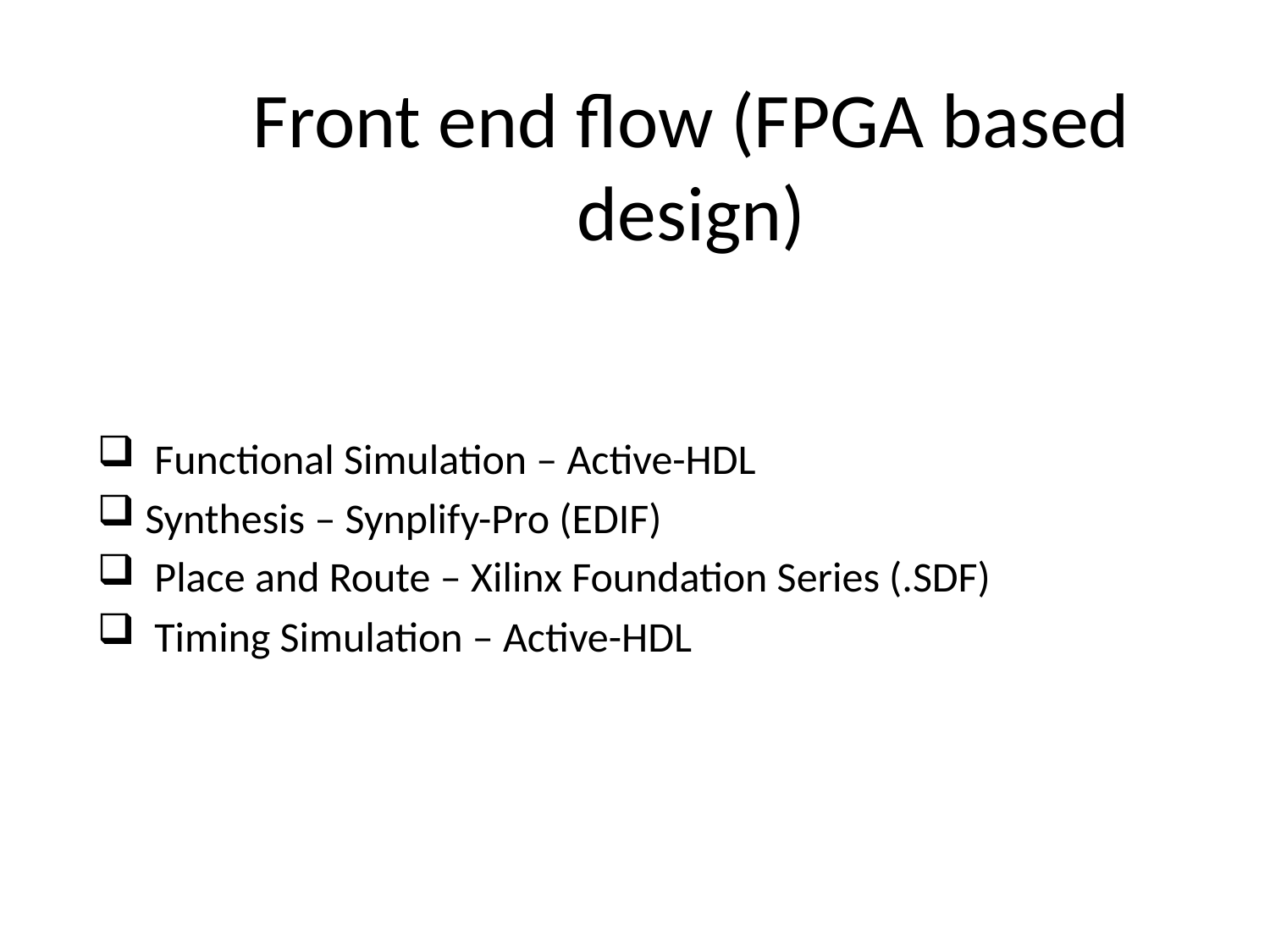

# Front end flow (FPGA based design)

 Functional Simulation – Active-HDL
Synthesis – Synplify-Pro (EDIF)
 Place and Route – Xilinx Foundation Series (.SDF)
 Timing Simulation – Active-HDL